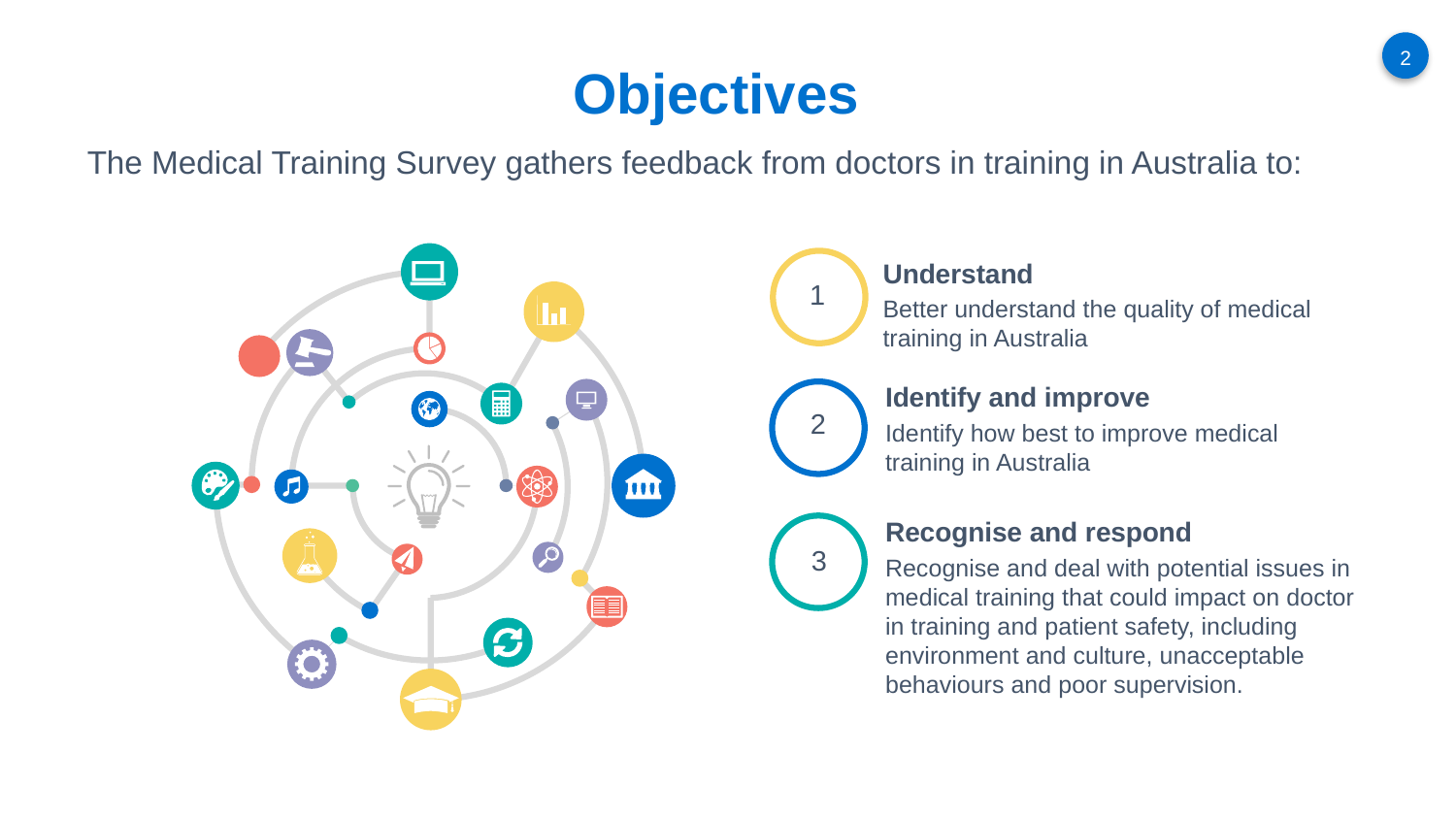

# Objectives
The Medical Training Survey gathers feedback from doctors in training in Australia to:

Understand
Better understand the quality of medical training in Australia

1

Identify and improve
Identify how best to improve medical training in Australia

2

Recognise and respond
Recognise and deal with potential issues in medical training that could impact on doctor in training and patient safety, including environment and culture, unacceptable behaviours and poor supervision.

3